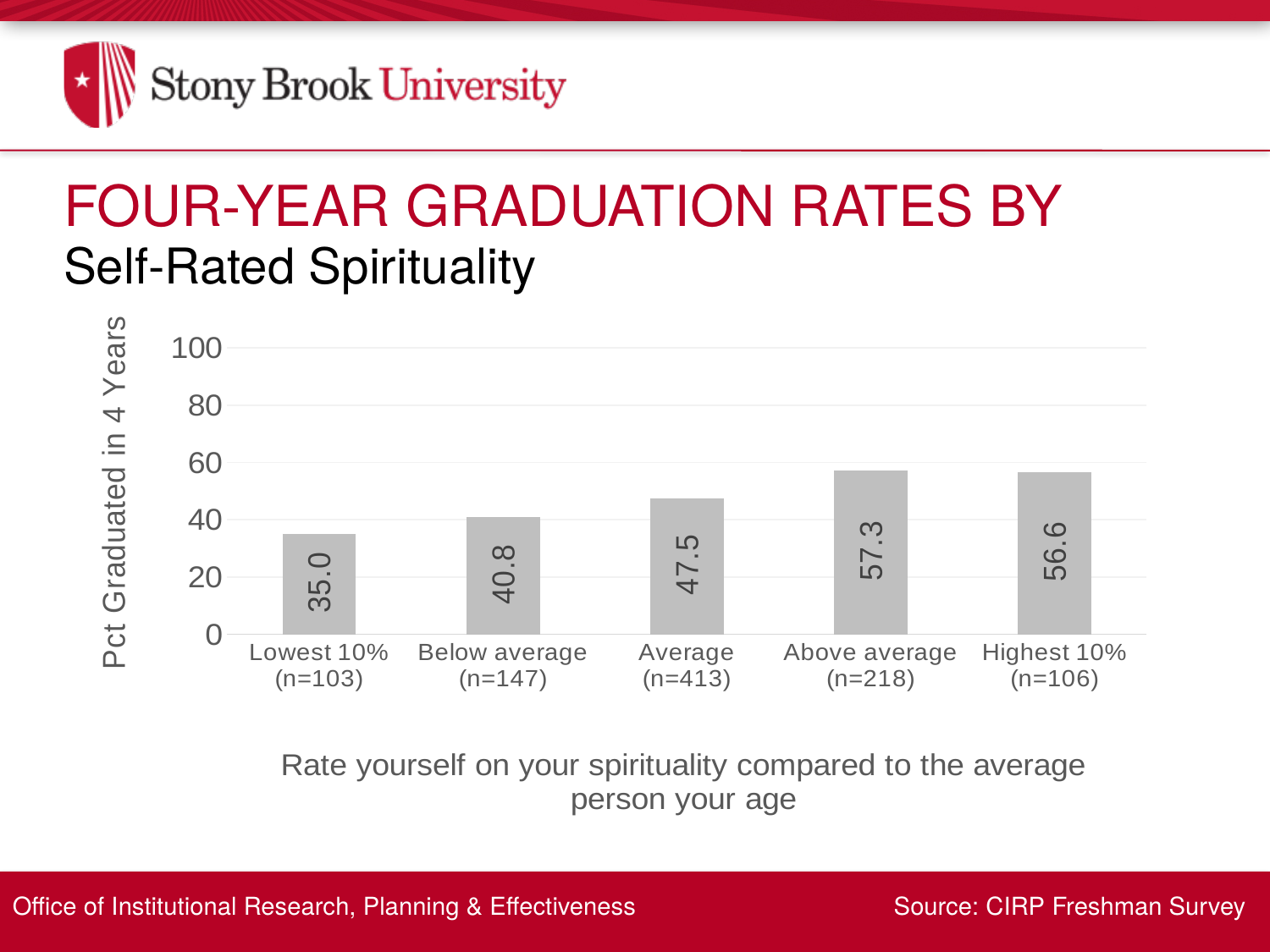

Four-Year Graduation Rates By
Self-Rated Spirituality

### Chart

| Category | Series 1 |
|---|---|
| Lowest 10%
(n=103) | 35.0 |
| Below average
(n=147) | 40.8 |
| Average
(n=413) | 47.5 |
| Above average
(n=218) | 57.3 |
| Highest 10%
(n=106) | 56.6 |